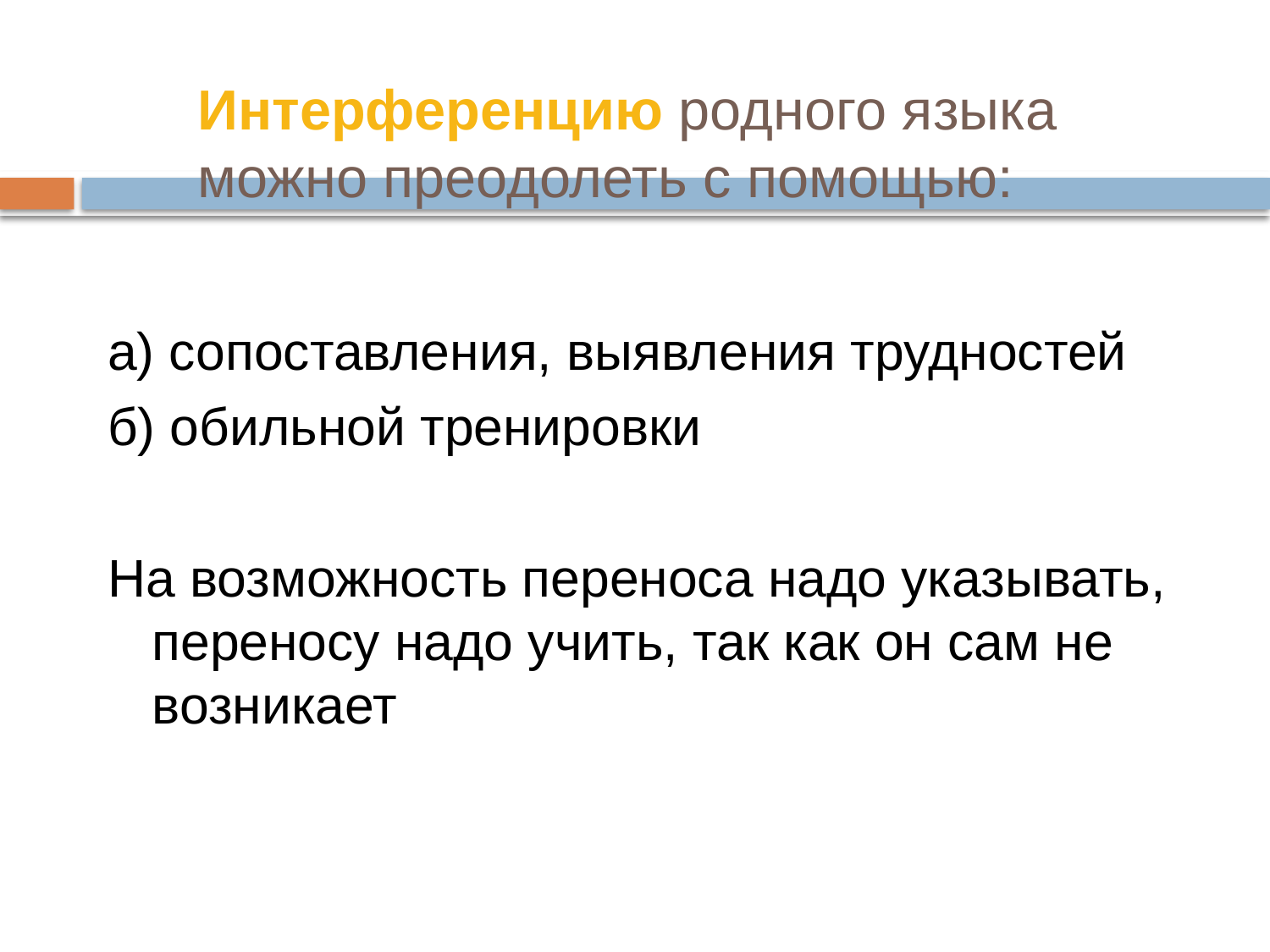

# Интерференцию родного языка можно преодолеть с помощью:
а) сопоставления, выявления трудностей
б) обильной тренировки

На возможность переноса надо указывать, переносу надо учить, так как он сам не возникает